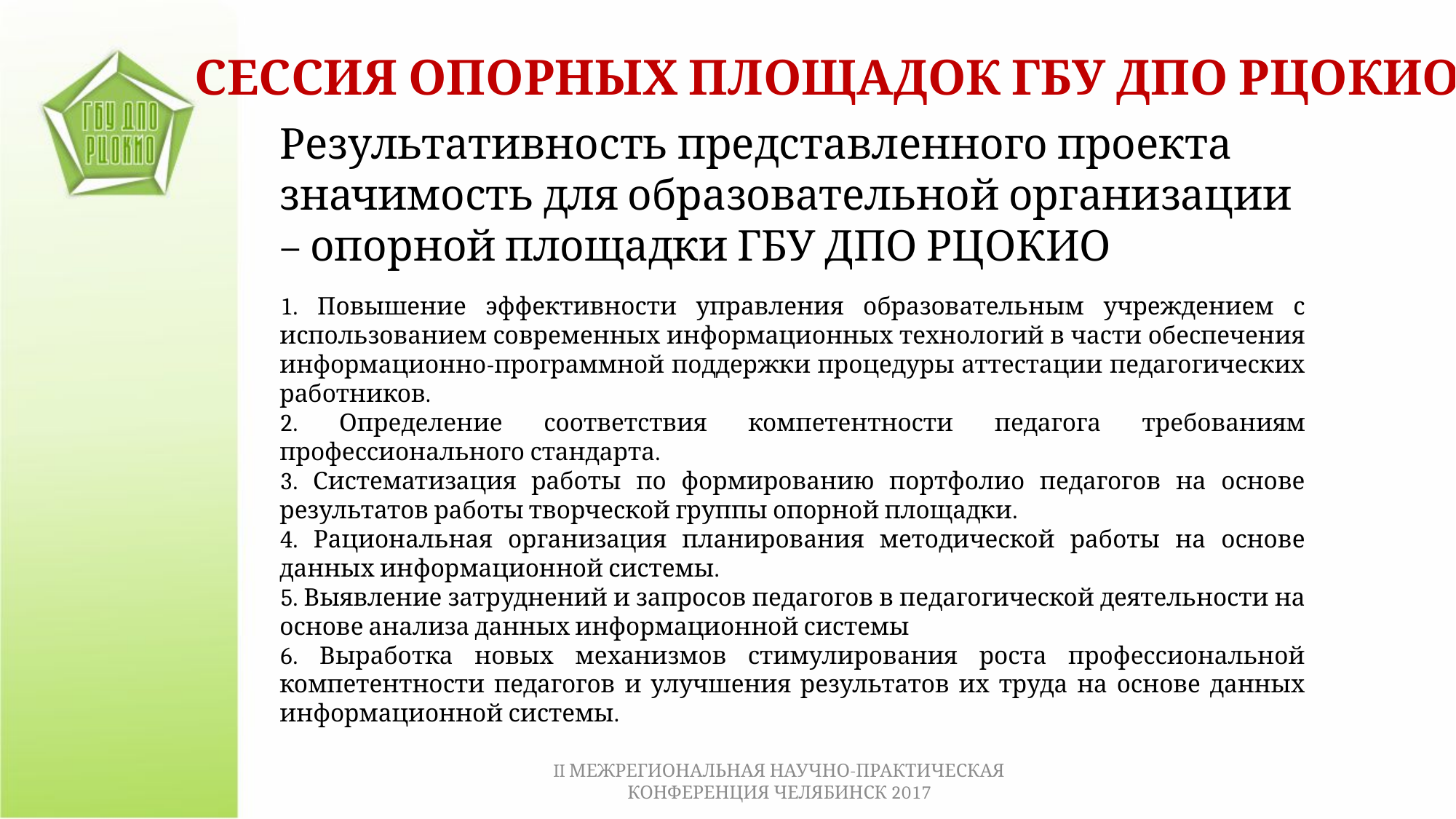

СЕССИЯ ОПОРНЫХ ПЛОЩАДОК ГБУ ДПО РЦОКИО
Результативность представленного проекта
значимость для образовательной организации – опорной площадки ГБУ ДПО РЦОКИО

1. Повышение эффективности управления образовательным учреждением с использованием современных информационных технологий в части обеспечения информационно-программной поддержки процедуры аттестации педагогических работников.
2. Определение соответствия компетентности педагога требованиям профессионального стандарта.
3. Систематизация работы по формированию портфолио педагогов на основе результатов работы творческой группы опорной площадки.
4. Рациональная организация планирования методической работы на основе данных информационной системы.
5. Выявление затруднений и запросов педагогов в педагогической деятельности на основе анализа данных информационной системы
6. Выработка новых механизмов стимулирования роста профессиональной компетентности педагогов и улучшения результатов их труда на основе данных информационной системы.
II МЕЖРЕГИОНАЛЬНАЯ НАУЧНО-ПРАКТИЧЕСКАЯ КОНФЕРЕНЦИЯ ЧЕЛЯБИНСК 2017